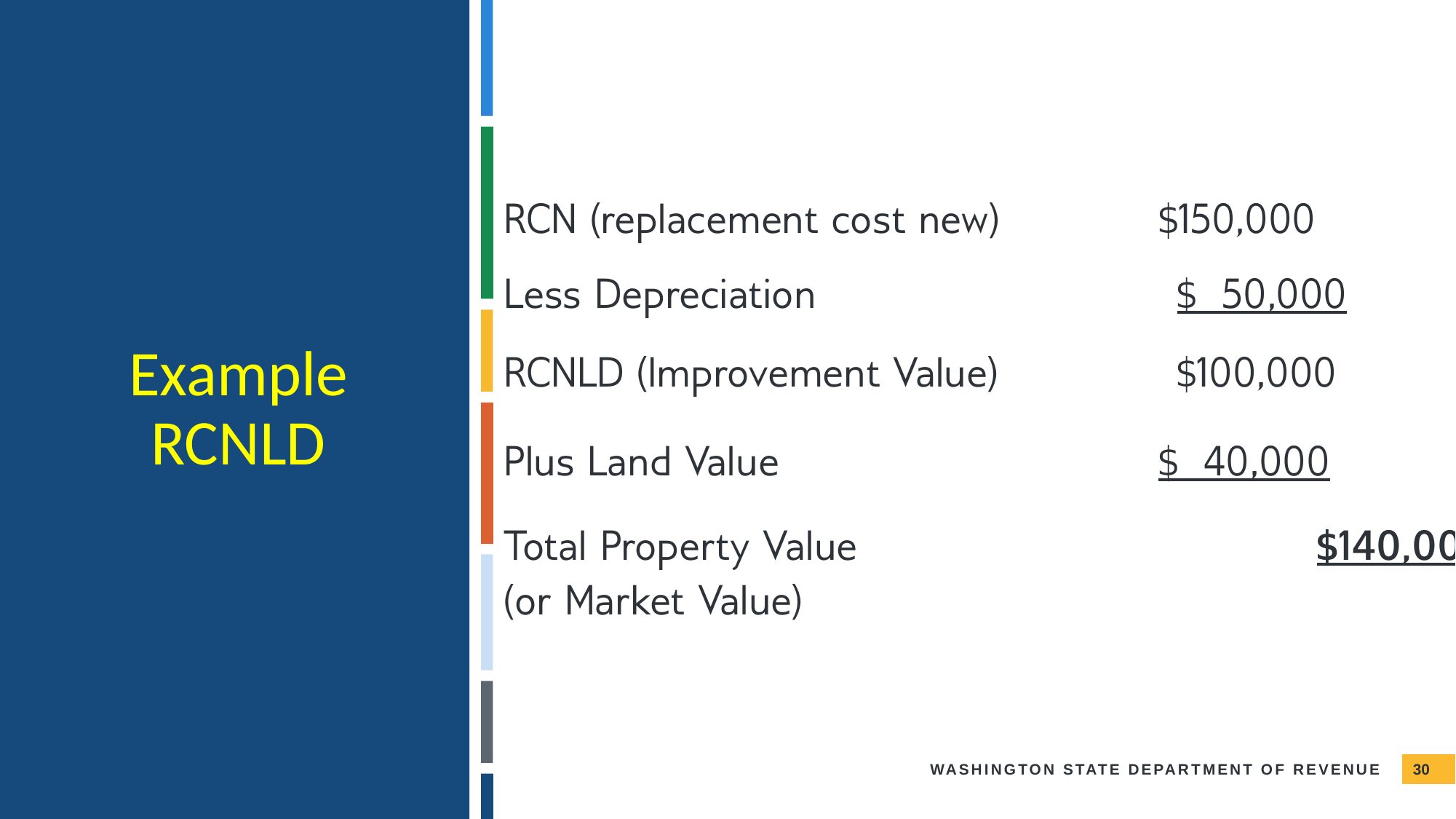

Example RCNLD
RCN (replacement cost new)		$150,000
Less Depreciation			          $  50,000

RCNLD (Improvement Value)	          $100,000

Plus Land Value				$  40,000

Total Property Value		                     $140,000
(or Market Value)